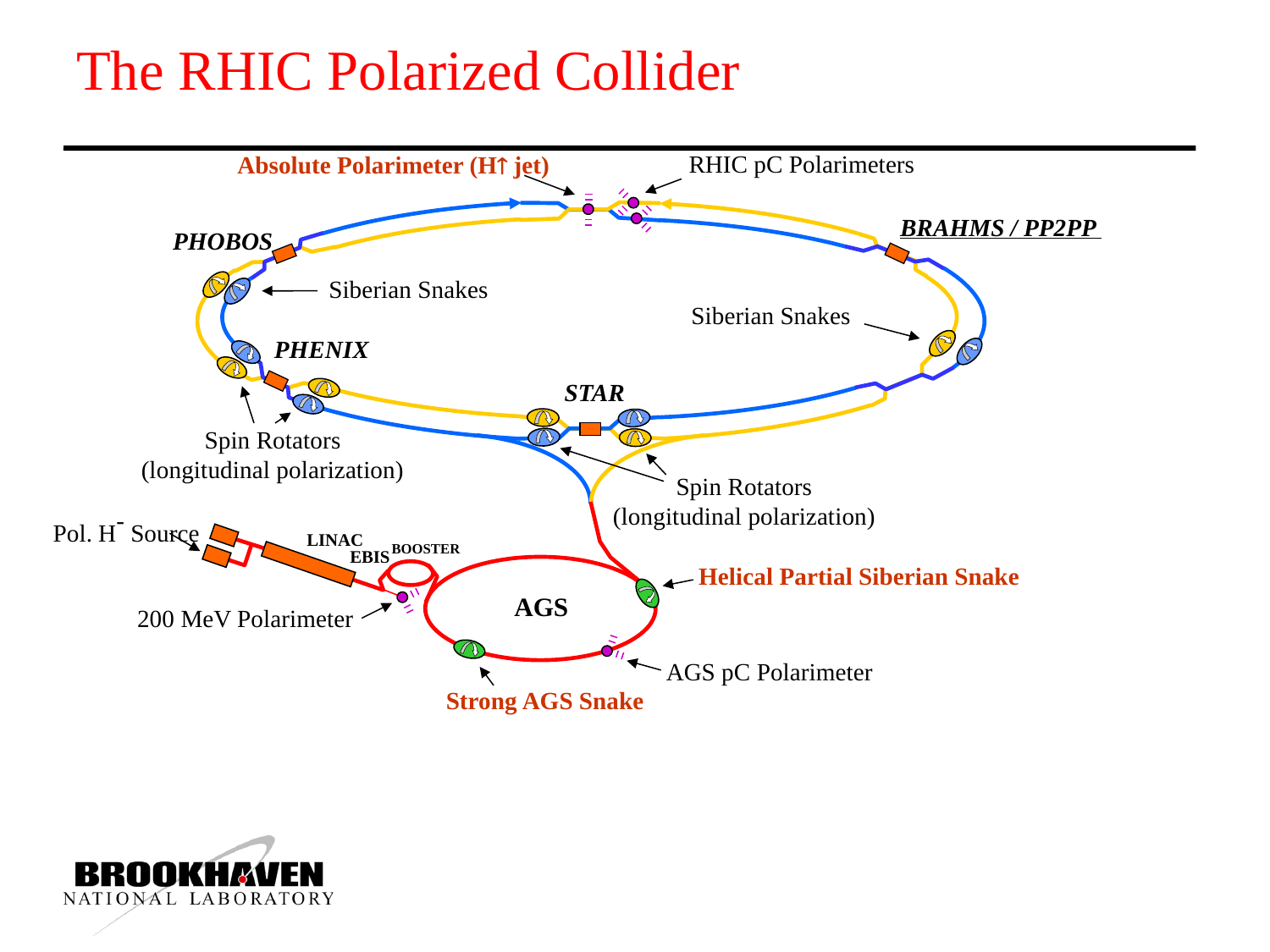

# The RHIC Polarized Collider

RHIC pC Polarimeters
Absolute Polarimeter (H↑ jet)

BRAHMS / PP2PP

PHOBOS

Siberian Snakes

Siberian Snakes

PHENIX

STAR

Spin Rotators
(longitudinal polarization)

Spin Rotators
(longitudinal polarization)

Pol. H- Source

LINAC

EBIS
BOOSTER

Helical Partial Siberian Snake

AGS

200 MeV Polarimeter

AGS pC Polarimeter

Strong AGS Snake